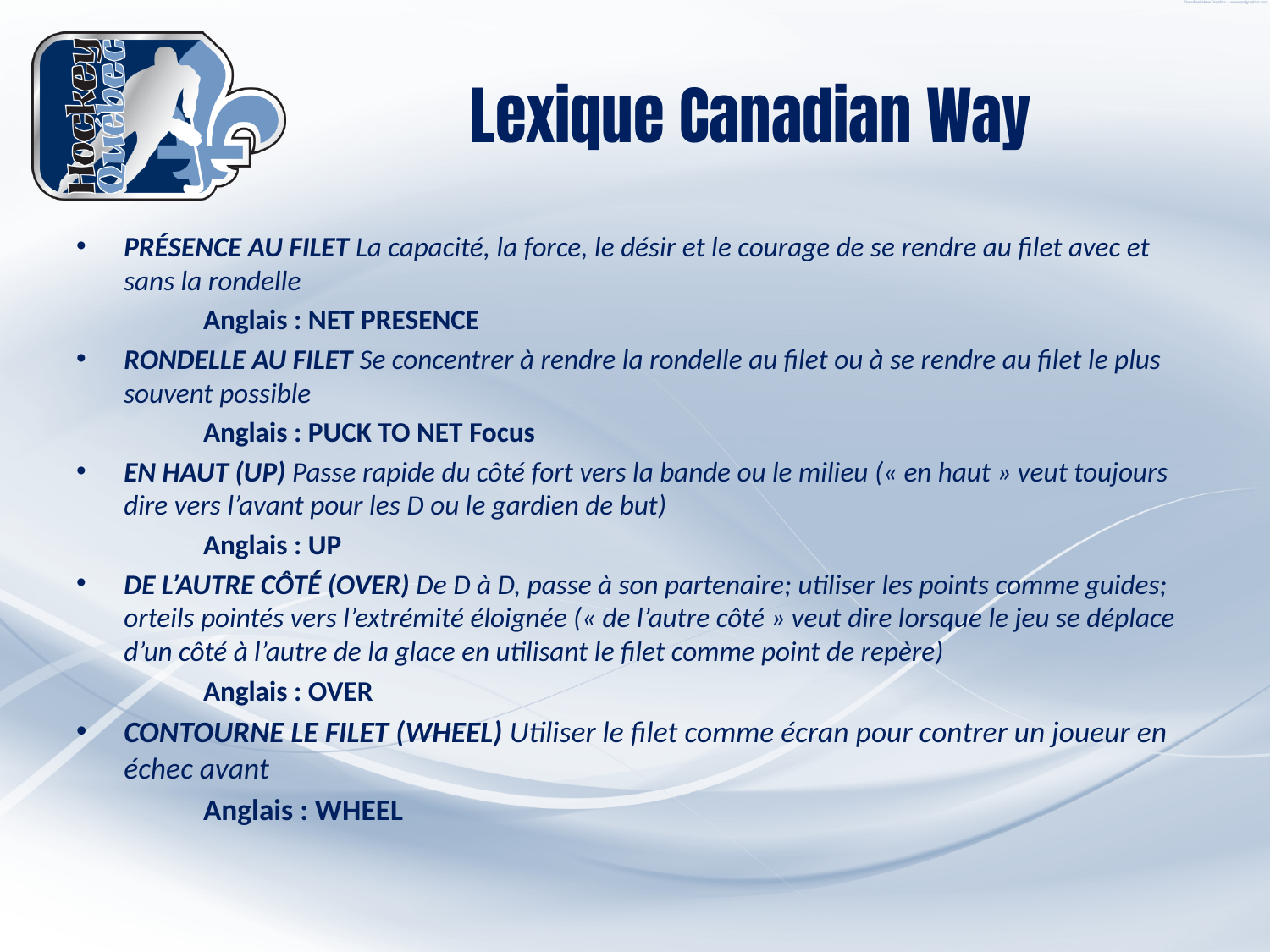

# Lexique Canadian Way
PRÉSENCE AU FILET La capacité, la force, le désir et le courage de se rendre au filet avec et sans la rondelle
	Anglais : NET PRESENCE
RONDELLE AU FILET Se concentrer à rendre la rondelle au filet ou à se rendre au filet le plus souvent possible
	Anglais : PUCK TO NET Focus
EN HAUT (UP) Passe rapide du côté fort vers la bande ou le milieu (« en haut » veut toujours dire vers l’avant pour les D ou le gardien de but)
	Anglais : UP
DE L’AUTRE CÔTÉ (OVER) De D à D, passe à son partenaire; utiliser les points comme guides; orteils pointés vers l’extrémité éloignée (« de l’autre côté » veut dire lorsque le jeu se déplace d’un côté à l’autre de la glace en utilisant le filet comme point de repère)
	Anglais : OVER
CONTOURNE LE FILET (WHEEL) Utiliser le filet comme écran pour contrer un joueur en échec avant
	Anglais : WHEEL